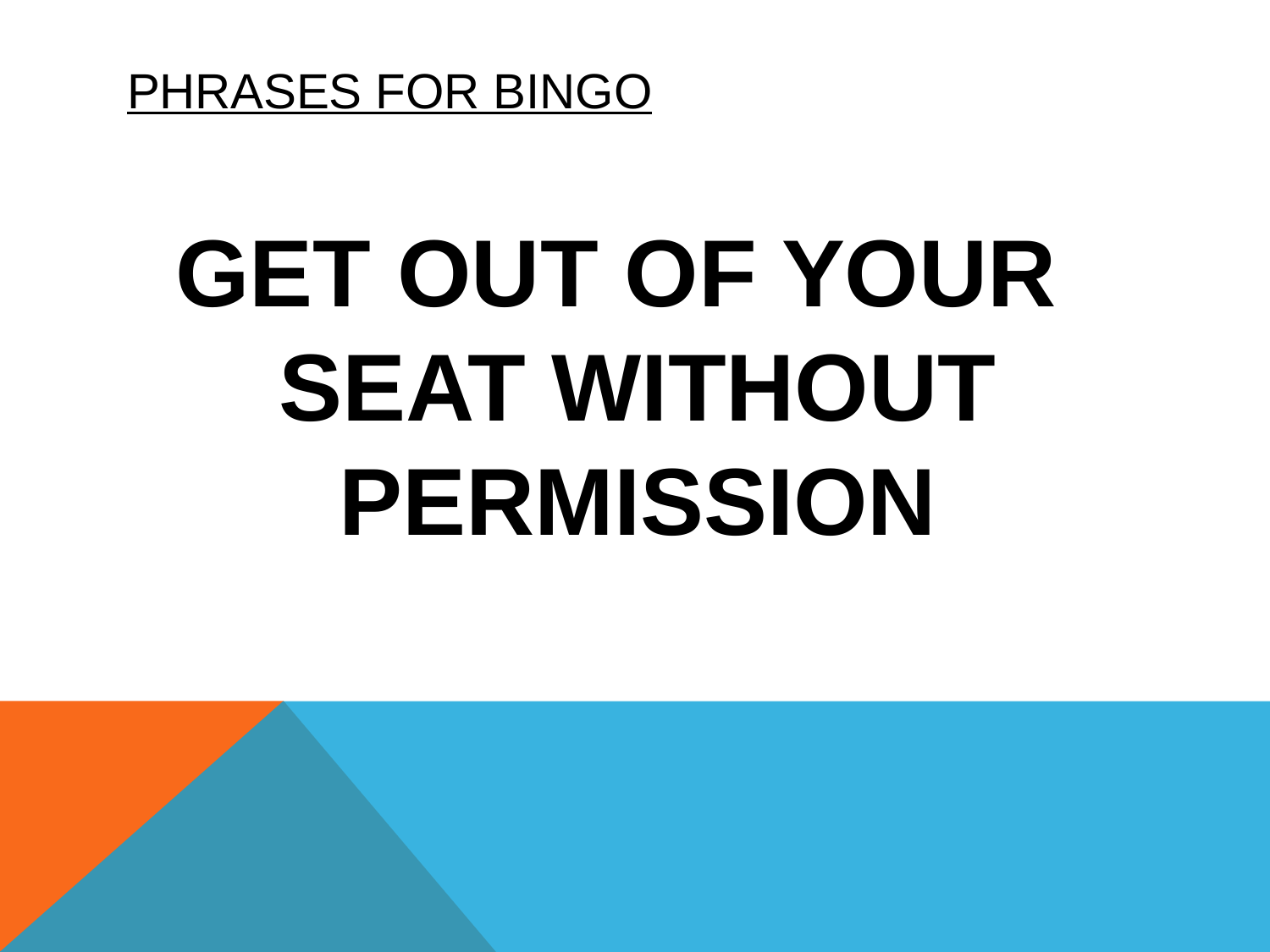

# PHRASES FOR BINGO
GET OUT OF YOUR SEAT WITHOUT PERMISSION